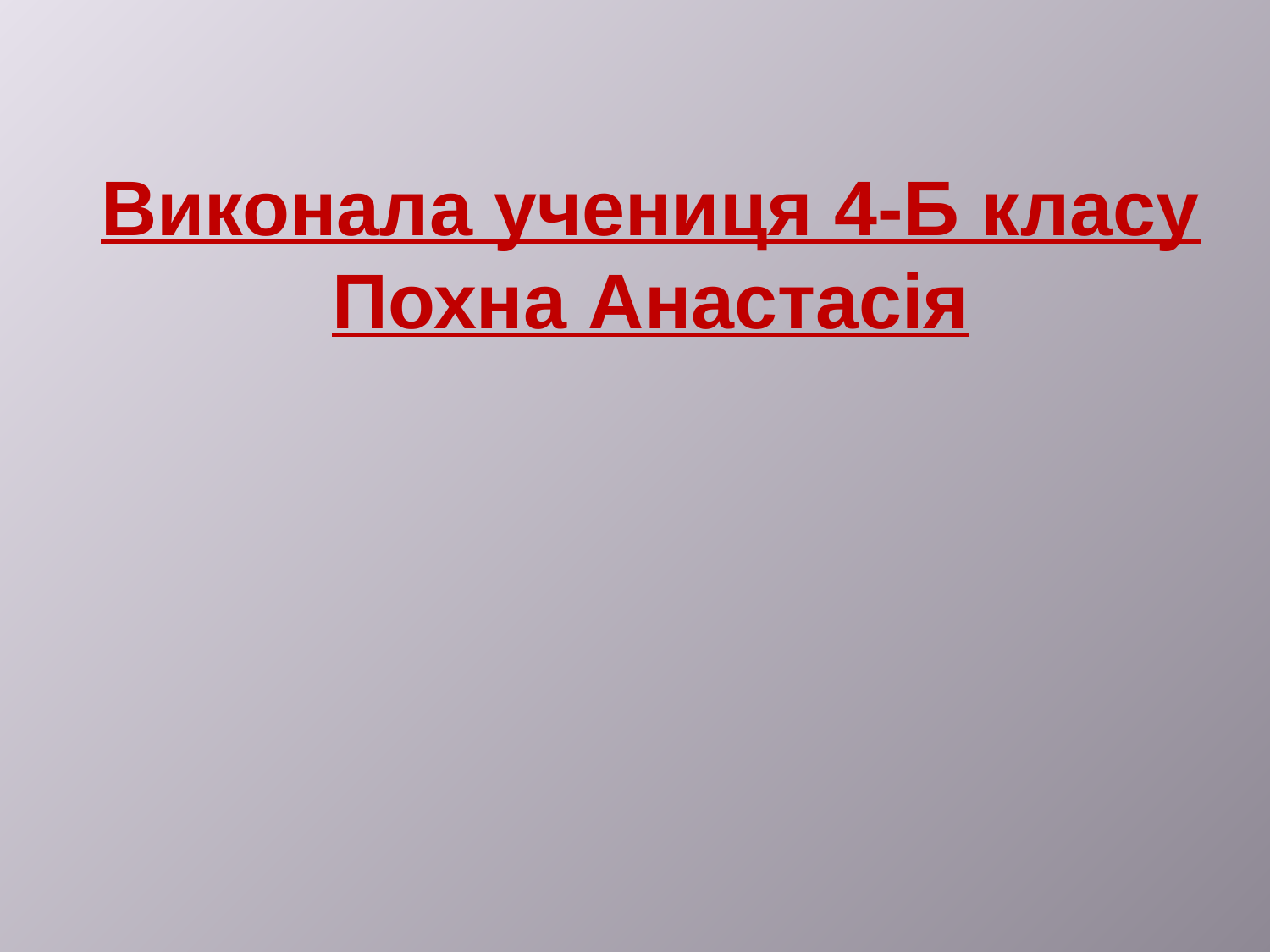

# Виконала учениця 4-Б класу Похна Анастасія